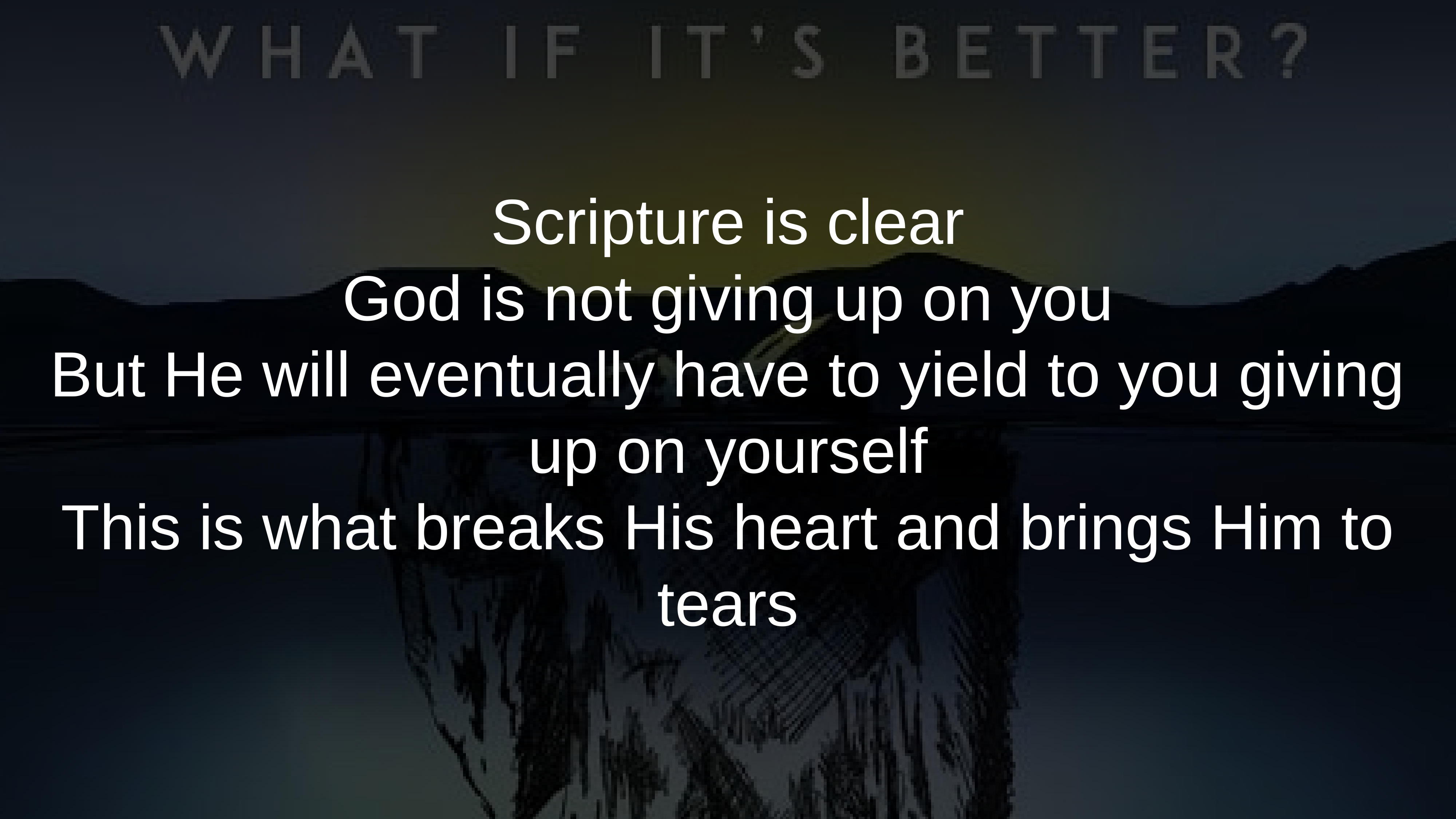

Scripture is clear
God is not giving up on you
But He will eventually have to yield to you giving up on yourself
This is what breaks His heart and brings Him to tears